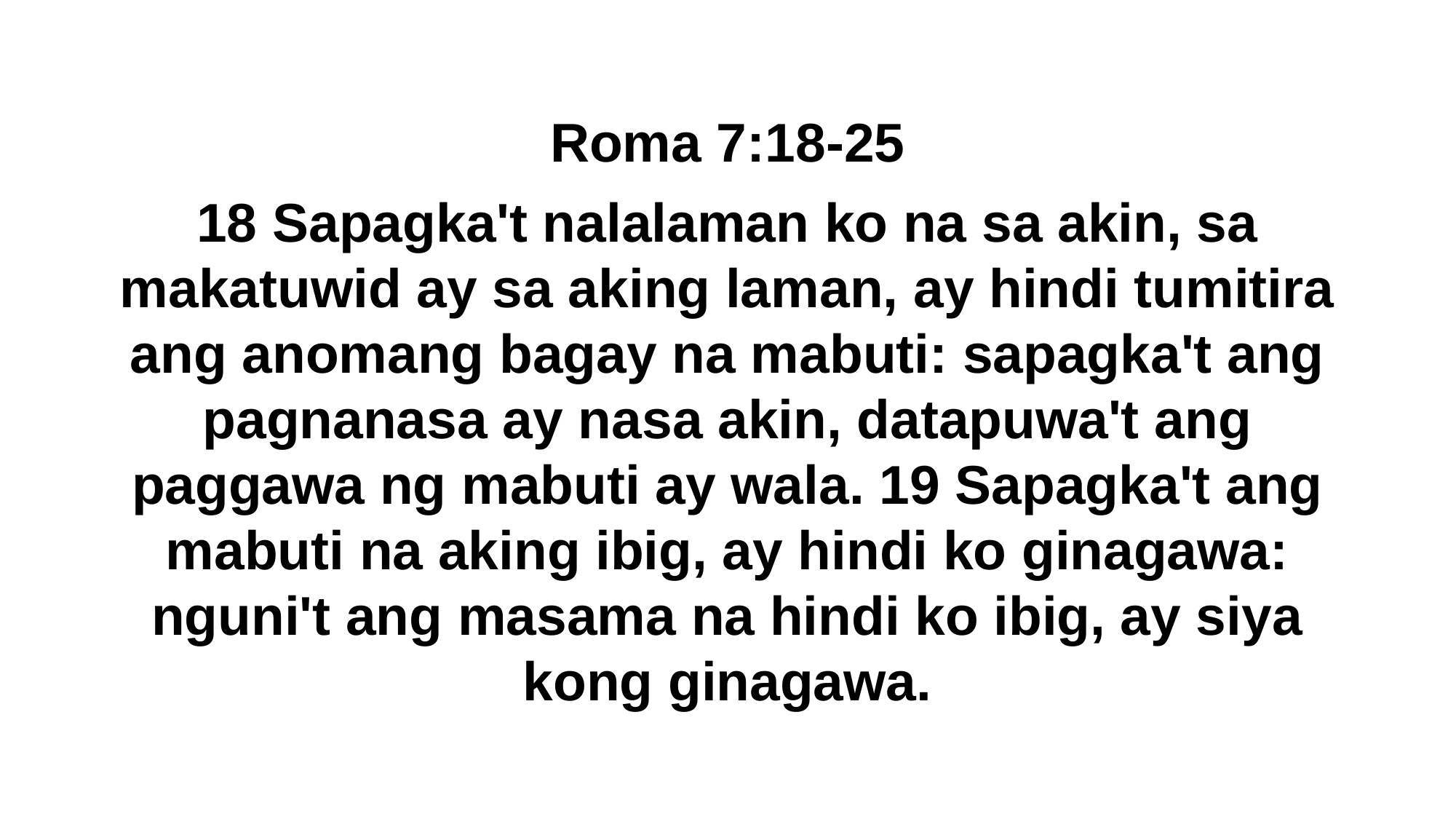

Roma 7:18-25
18 Sapagka't nalalaman ko na sa akin, sa makatuwid ay sa aking laman, ay hindi tumitira ang anomang bagay na mabuti: sapagka't ang pagnanasa ay nasa akin, datapuwa't ang paggawa ng mabuti ay wala. 19 Sapagka't ang mabuti na aking ibig, ay hindi ko ginagawa: nguni't ang masama na hindi ko ibig, ay siya kong ginagawa.